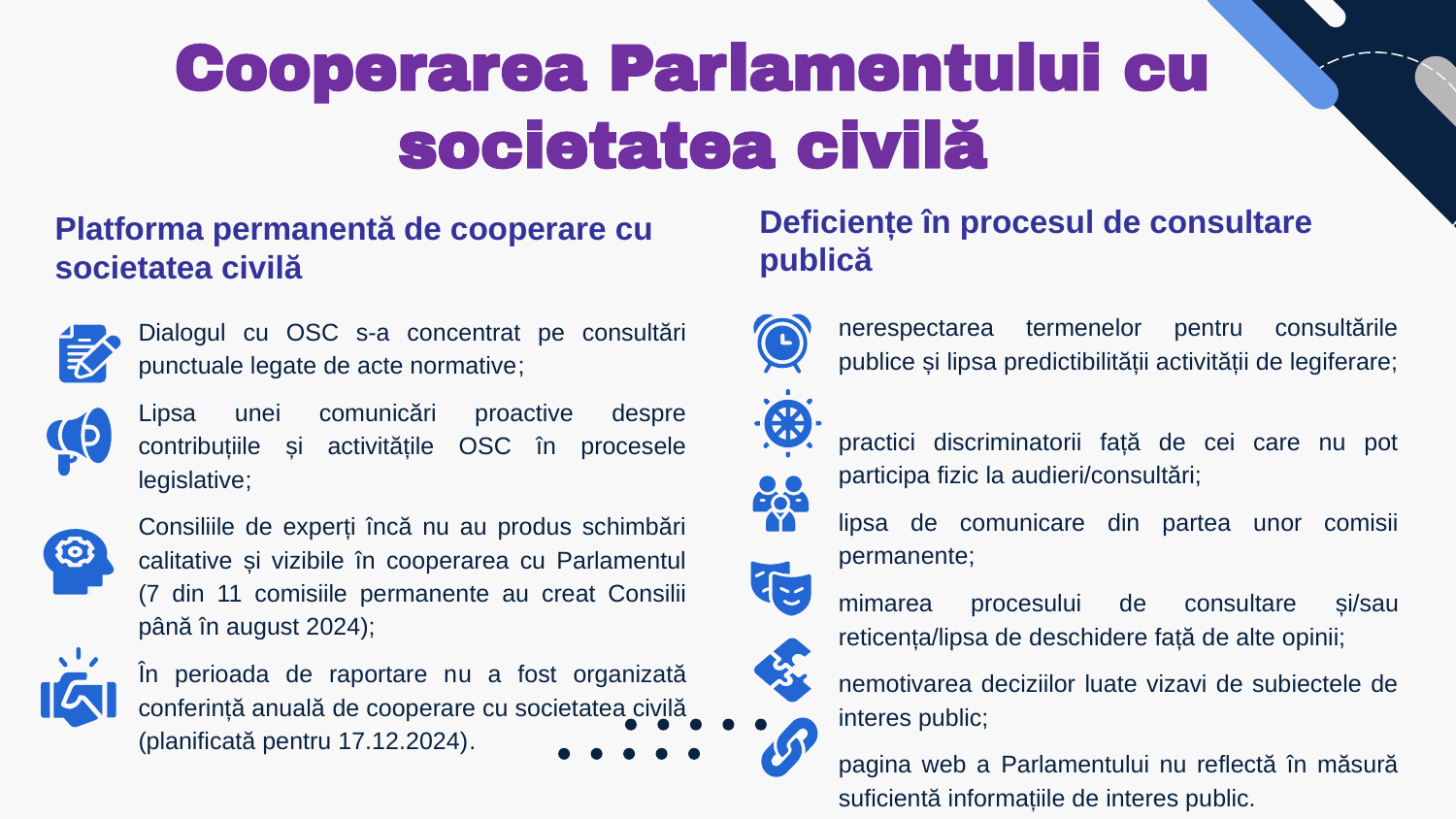

# Cooperarea Parlamentului cu societatea civilă
Deficiențe în procesul de consultare publică
Platforma permanentă de cooperare cu societatea civilă
nerespectarea termenelor pentru consultările publice și lipsa predictibilității activității de legiferare;

practici discriminatorii față de cei care nu pot participa fizic la audieri/consultări;

lipsa de comunicare din partea unor comisii permanente;

mimarea procesului de consultare și/sau reticența/lipsa de deschidere față de alte opinii;

nemotivarea deciziilor luate vizavi de subiectele de interes public;

pagina web a Parlamentului nu reflectă în măsură suficientă informațiile de interes public.
Dialogul cu OSC s-a concentrat pe consultări punctuale legate de acte normative;

Lipsa unei comunicări proactive despre contribuțiile și activitățile OSC în procesele legislative;

Consiliile de experți încă nu au produs schimbări calitative și vizibile în cooperarea cu Parlamentul (7 din 11 comisiile permanente au creat Consilii până în august 2024);

În perioada de raportare nu a fost organizată conferință anuală de cooperare cu societatea civilă (planificată pentru 17.12.2024).